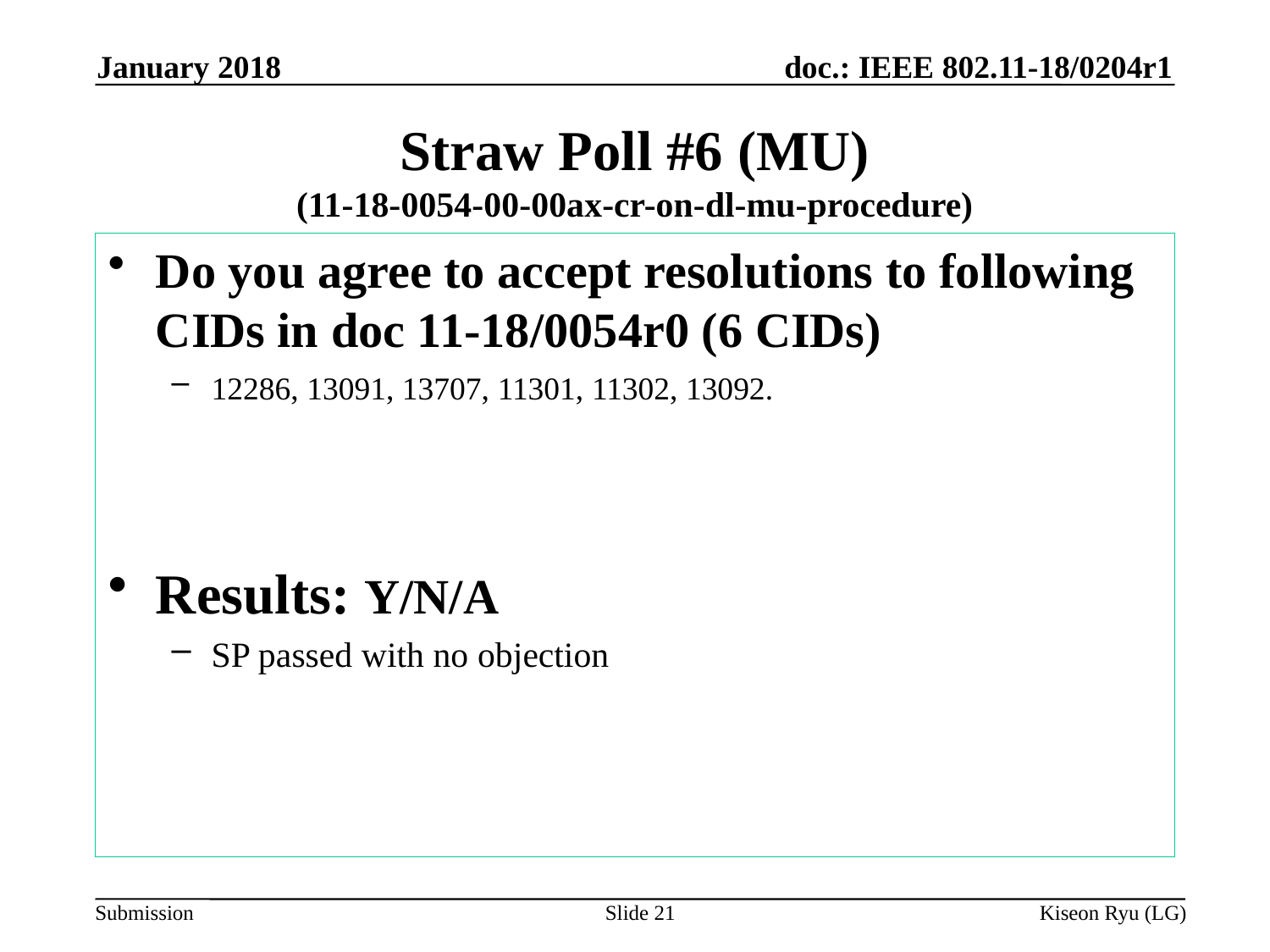

January 2018
# Straw Poll #6 (MU) (11-18-0054-00-00ax-cr-on-dl-mu-procedure)
Do you agree to accept resolutions to following CIDs in doc 11-18/0054r0 (6 CIDs)
12286, 13091, 13707, 11301, 11302, 13092.

Results: Y/N/A
SP passed with no objection

Slide 21
Kiseon Ryu (LG)